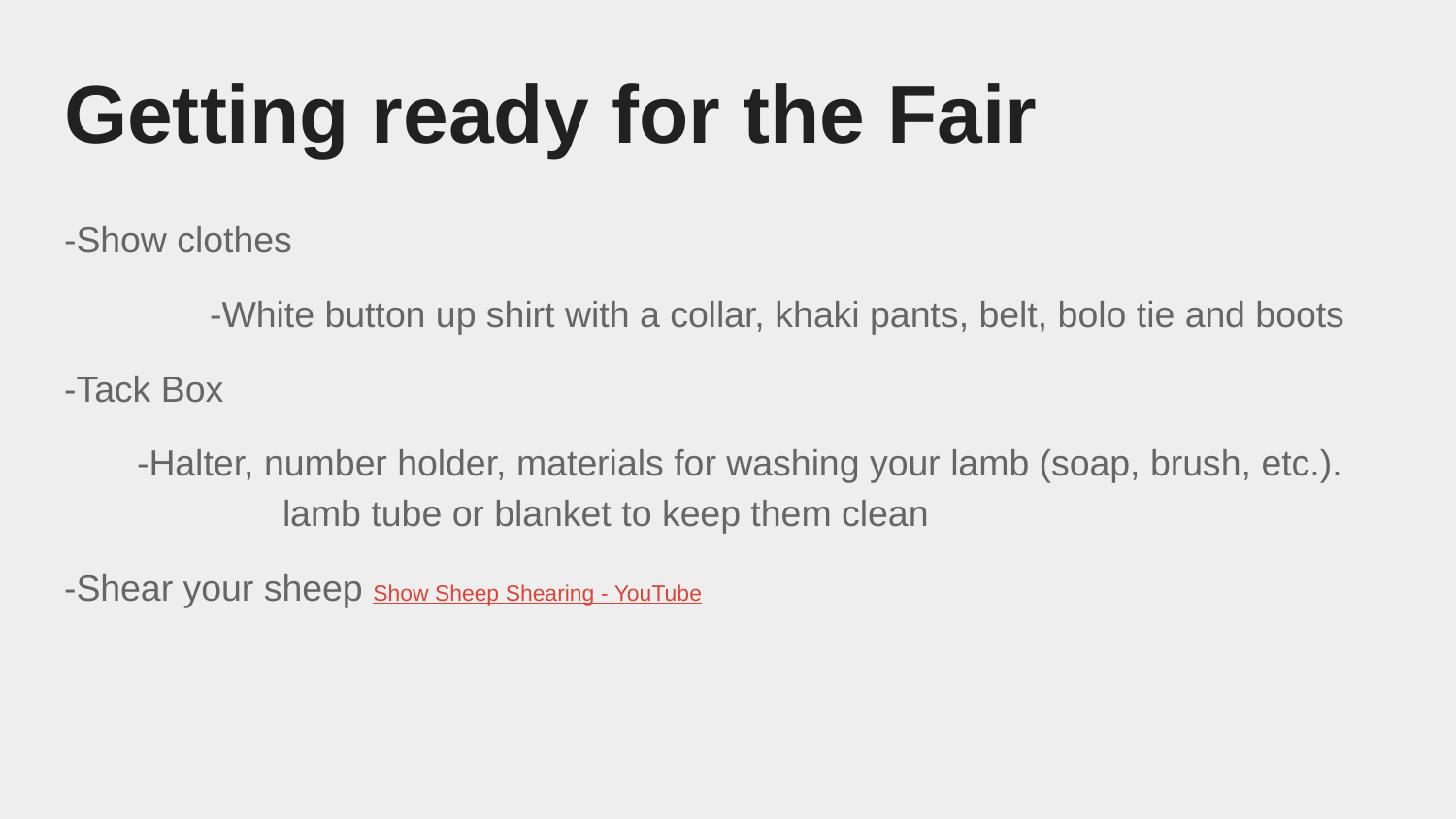

# Getting ready for the Fair
-Show clothes
	-White button up shirt with a collar, khaki pants, belt, bolo tie and boots
-Tack Box
-Halter, number holder, materials for washing your lamb (soap, brush, etc.). 	lamb tube or blanket to keep them clean
-Shear your sheep Show Sheep Shearing - YouTube